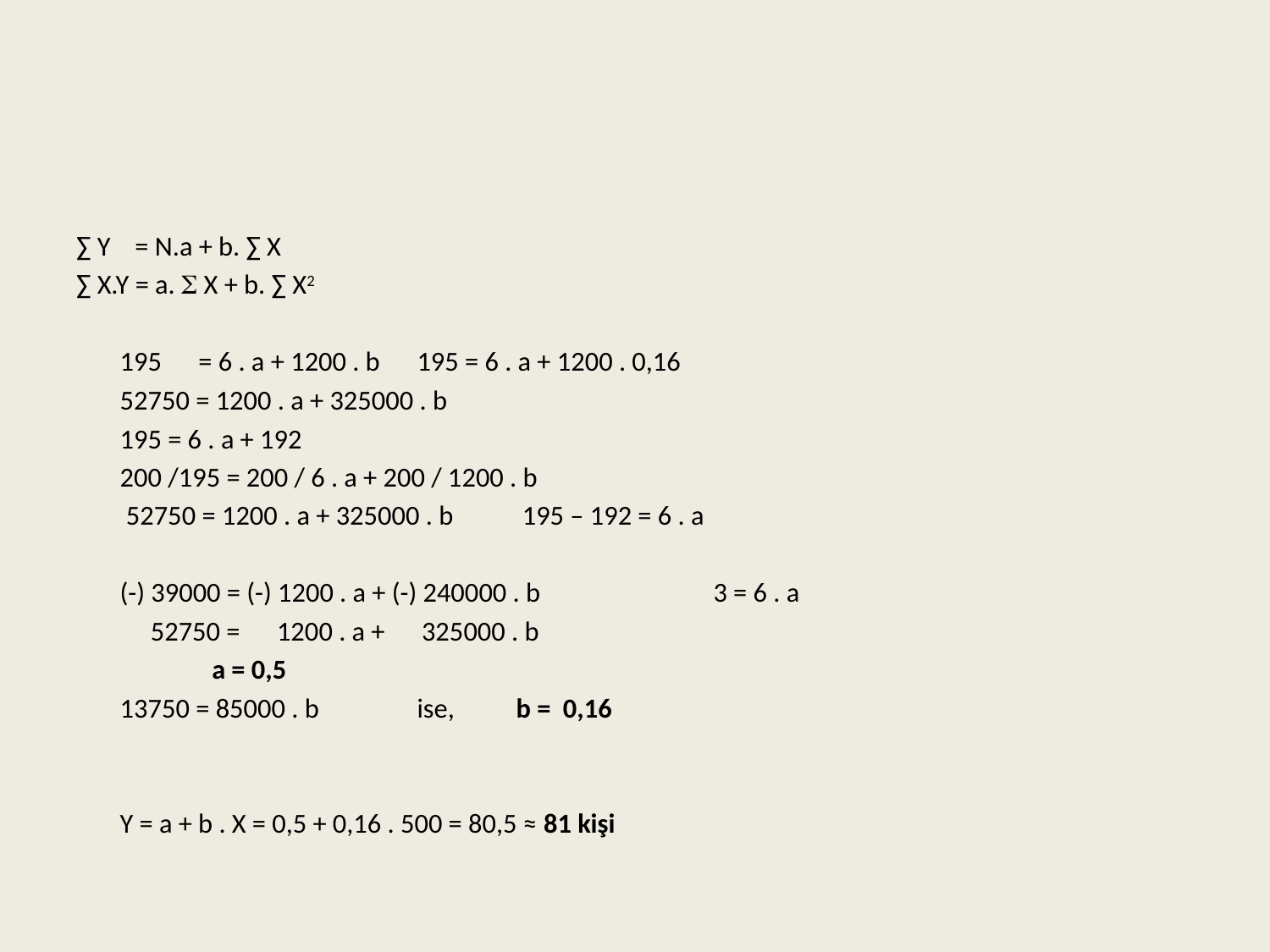

#
∑ Y    = N.a + b. ∑ X
∑ X.Y = a. Σ X + b. ∑ X2

	195      = 6 . a + 1200 . b				195 = 6 . a + 1200 . 0,16
	52750 = 1200 . a + 325000 . b
							195 = 6 . a + 192
	200 /195 = 200 / 6 . a + 200 / 1200 . b
	 52750 = 1200 . a + 325000 . b			 195 – 192 = 6 . a

	(-) 39000 = (-) 1200 . a + (-) 240000 . b 		                3 = 6 . a
	     52750 =      1200 . a +      325000 . b
							               a = 0,5
		13750 = 85000 . b	ise,	b =  0,16

	Y = a + b . X = 0,5 + 0,16 . 500 = 80,5 ≈ 81 kişi